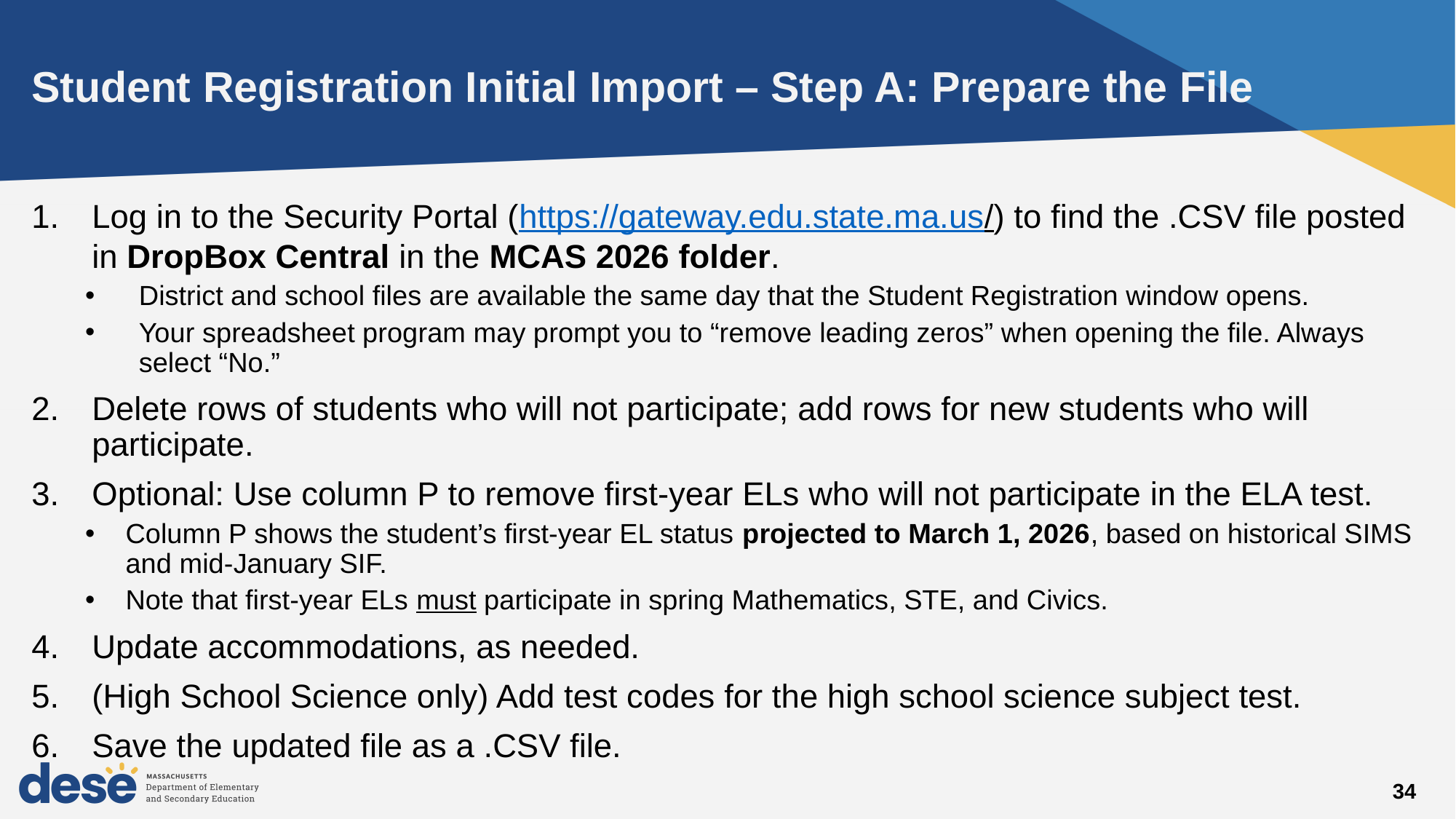

# Student Registration Initial Import – Step A: Prepare the File
Log in to the Security Portal (https://gateway.edu.state.ma.us/) to find the .CSV file posted in DropBox Central in the MCAS 2026 folder.
District and school files are available the same day that the Student Registration window opens.
Your spreadsheet program may prompt you to “remove leading zeros” when opening the file. Always select “No.”
Delete rows of students who will not participate; add rows for new students who will participate.
Optional: Use column P to remove first-year ELs who will not participate in the ELA test.
Column P shows the student’s first-year EL status projected to March 1, 2026, based on historical SIMS and mid-January SIF.
Note that first-year ELs must participate in spring Mathematics, STE, and Civics.
Update accommodations, as needed.
(High School Science only) Add test codes for the high school science subject test.
Save the updated file as a .CSV file.
34